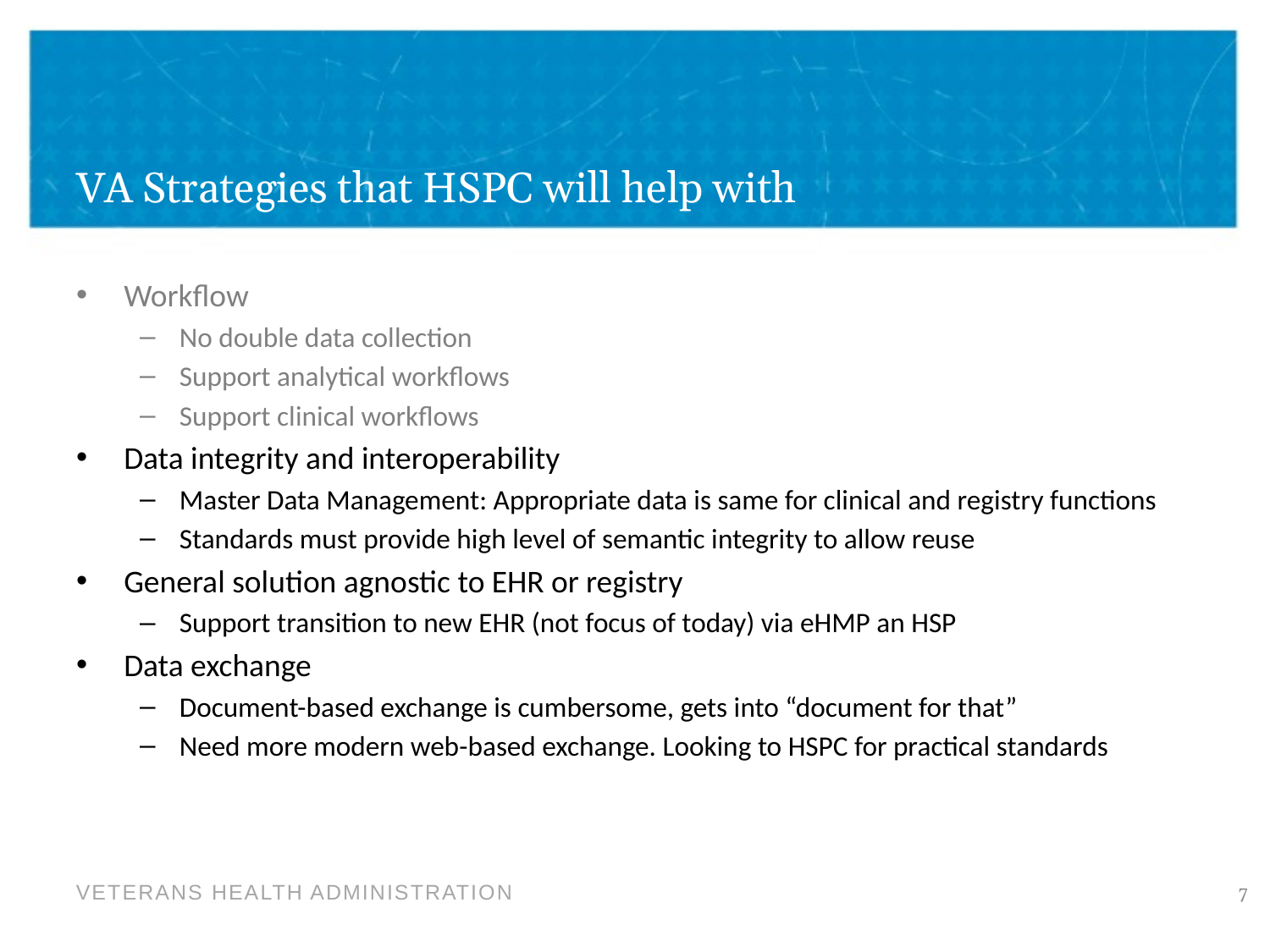

# VA Strategies that HSPC will help with
Workflow
No double data collection
Support analytical workflows
Support clinical workflows
Data integrity and interoperability
Master Data Management: Appropriate data is same for clinical and registry functions
Standards must provide high level of semantic integrity to allow reuse
General solution agnostic to EHR or registry
Support transition to new EHR (not focus of today) via eHMP an HSP
Data exchange
Document-based exchange is cumbersome, gets into “document for that”
Need more modern web-based exchange. Looking to HSPC for practical standards
7